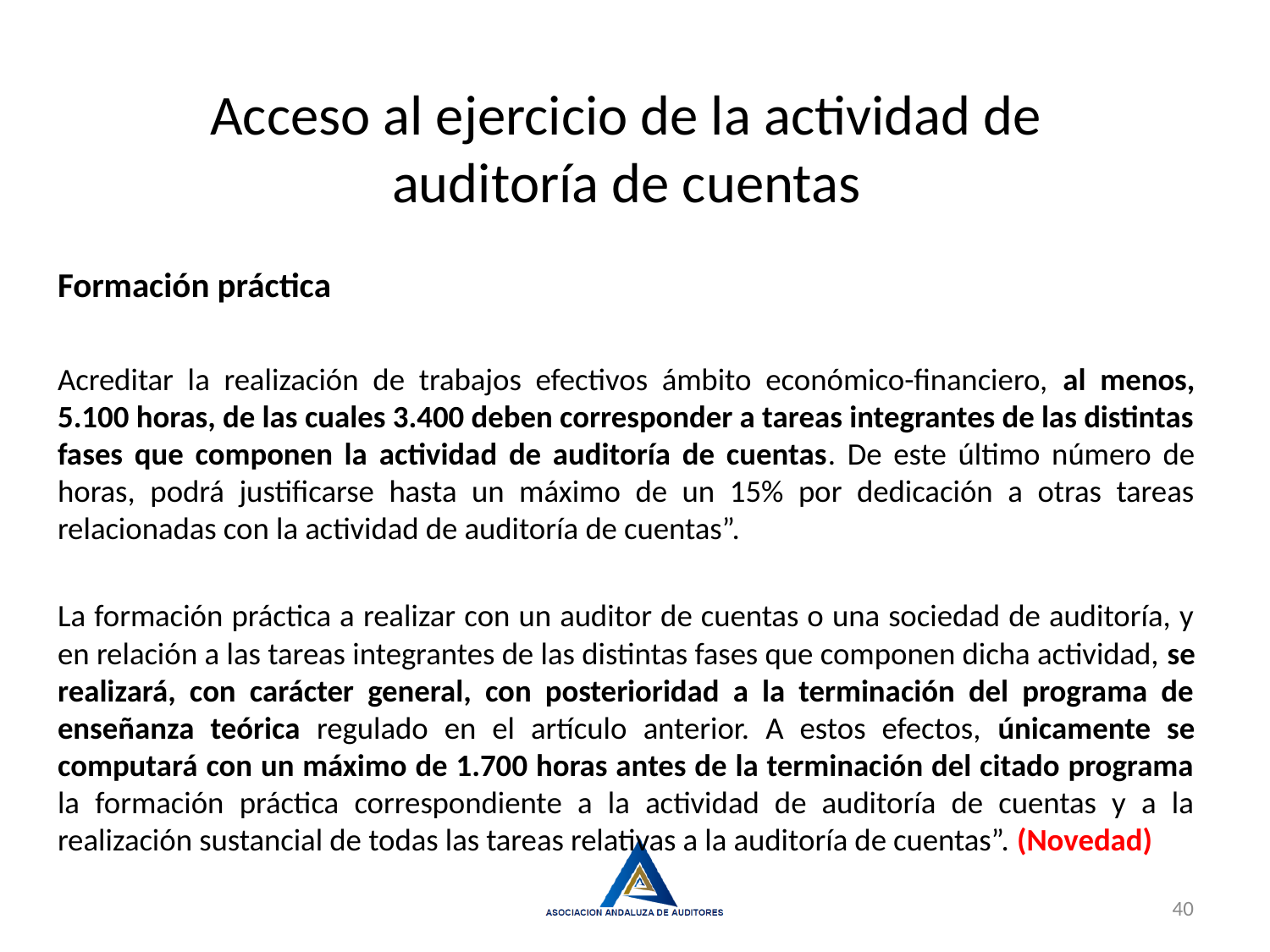

Acceso al ejercicio de la actividad de auditoría de cuentas
Formación práctica

Acreditar la realización de trabajos efectivos ámbito económico-financiero, al menos, 5.100 horas, de las cuales 3.400 deben corresponder a tareas integrantes de las distintas fases que componen la actividad de auditoría de cuentas. De este último número de horas, podrá justificarse hasta un máximo de un 15% por dedicación a otras tareas relacionadas con la actividad de auditoría de cuentas”.

La formación práctica a realizar con un auditor de cuentas o una sociedad de auditoría, y en relación a las tareas integrantes de las distintas fases que componen dicha actividad, se realizará, con carácter general, con posterioridad a la terminación del programa de enseñanza teórica regulado en el artículo anterior. A estos efectos, únicamente se computará con un máximo de 1.700 horas antes de la terminación del citado programa la formación práctica correspondiente a la actividad de auditoría de cuentas y a la realización sustancial de todas las tareas relativas a la auditoría de cuentas”. (Novedad)

40